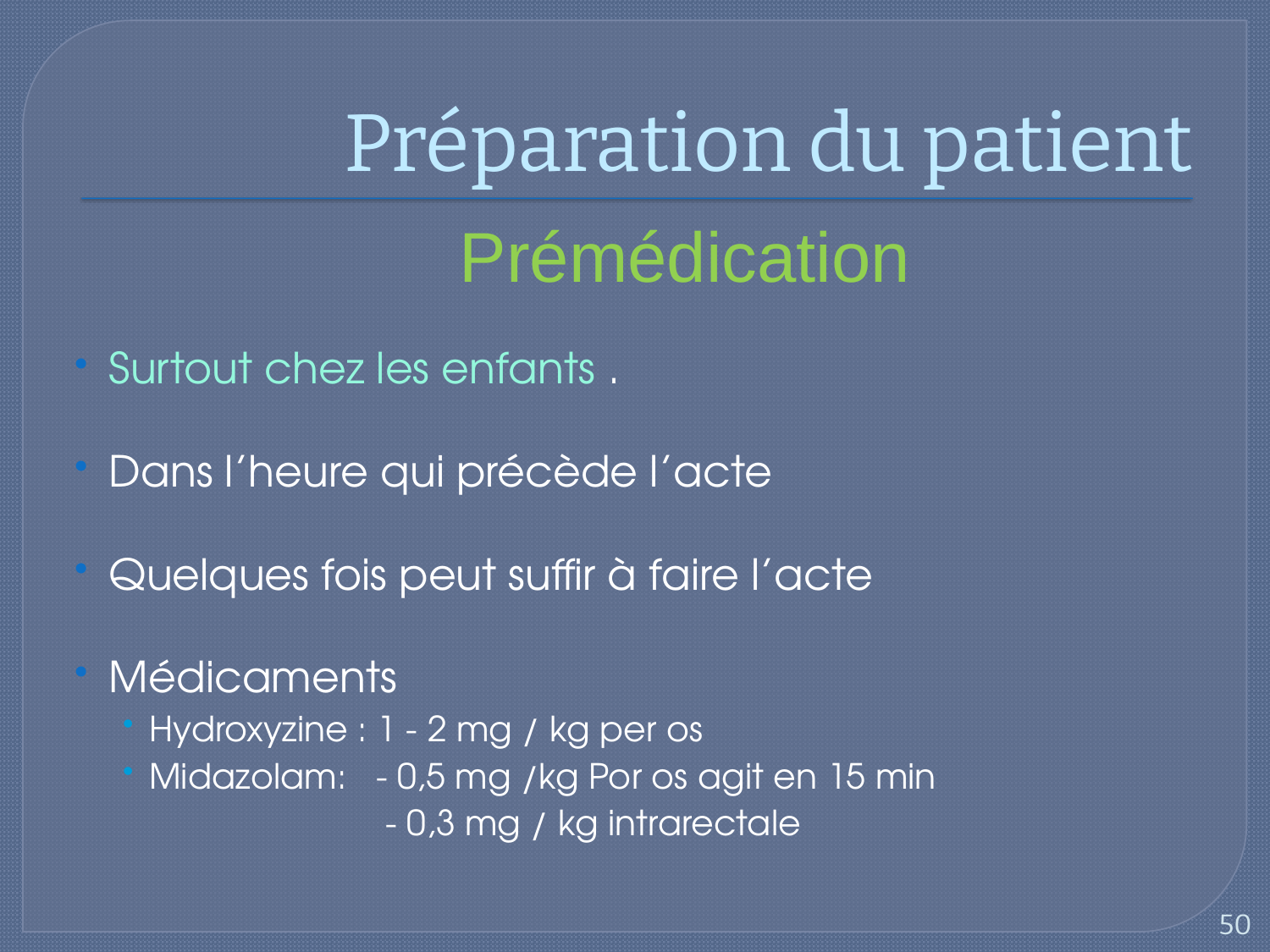

# Préparation du patient
Prémédication
Surtout chez les enfants .

Dans l’heure qui précède l’acte

Quelques fois peut suffir à faire l’acte

Médicaments
Hydroxyzine : 1 - 2 mg / kg per os
Midazolam:   - 0,5 mg /kg Por os agit en 15 min
                           - 0,3 mg / kg intrarectale
50